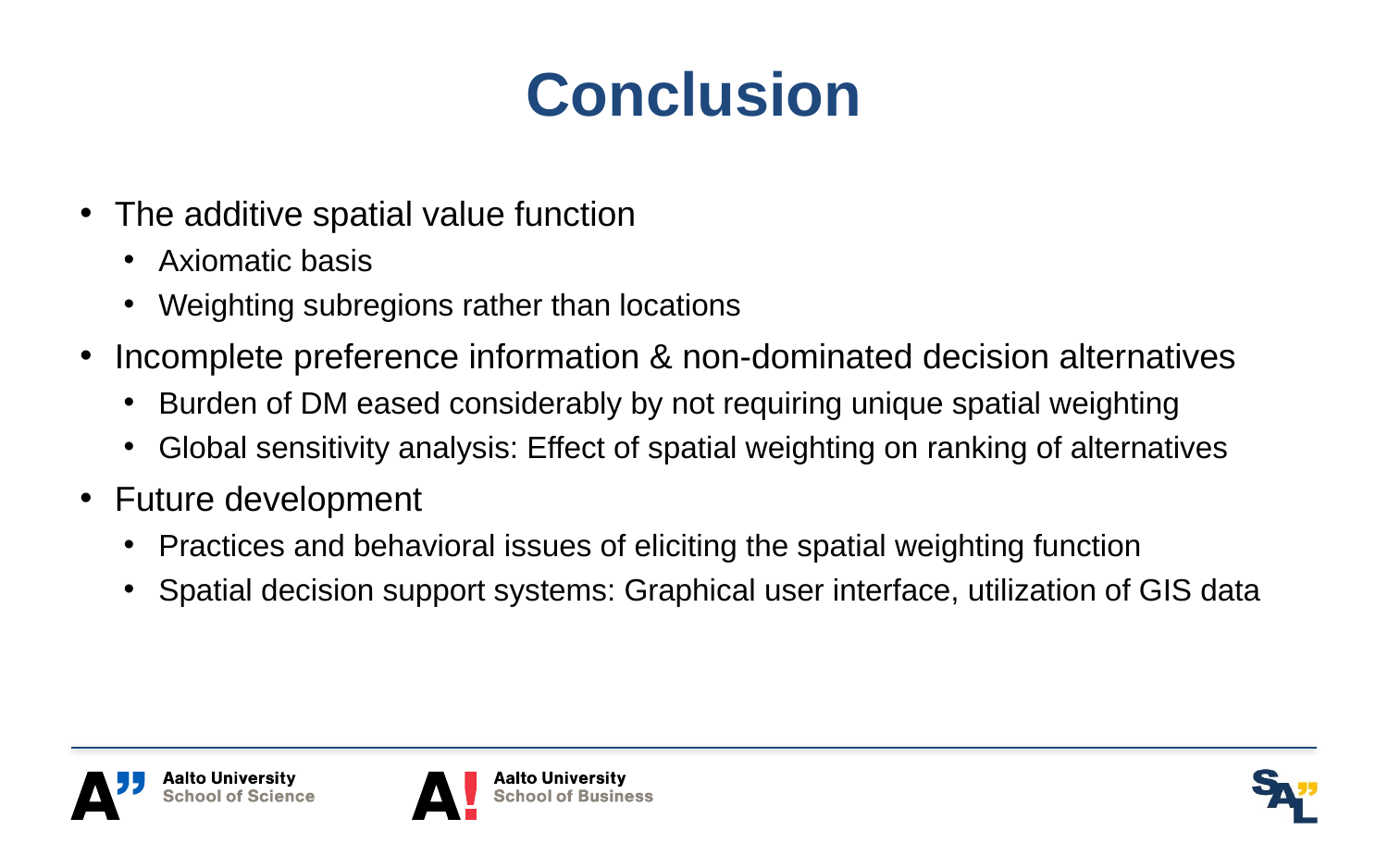

# Conclusion
The additive spatial value function
Axiomatic basis
Weighting subregions rather than locations
Incomplete preference information & non-dominated decision alternatives
Burden of DM eased considerably by not requiring unique spatial weighting
Global sensitivity analysis: Effect of spatial weighting on ranking of alternatives
Future development
Practices and behavioral issues of eliciting the spatial weighting function
Spatial decision support systems: Graphical user interface, utilization of GIS data